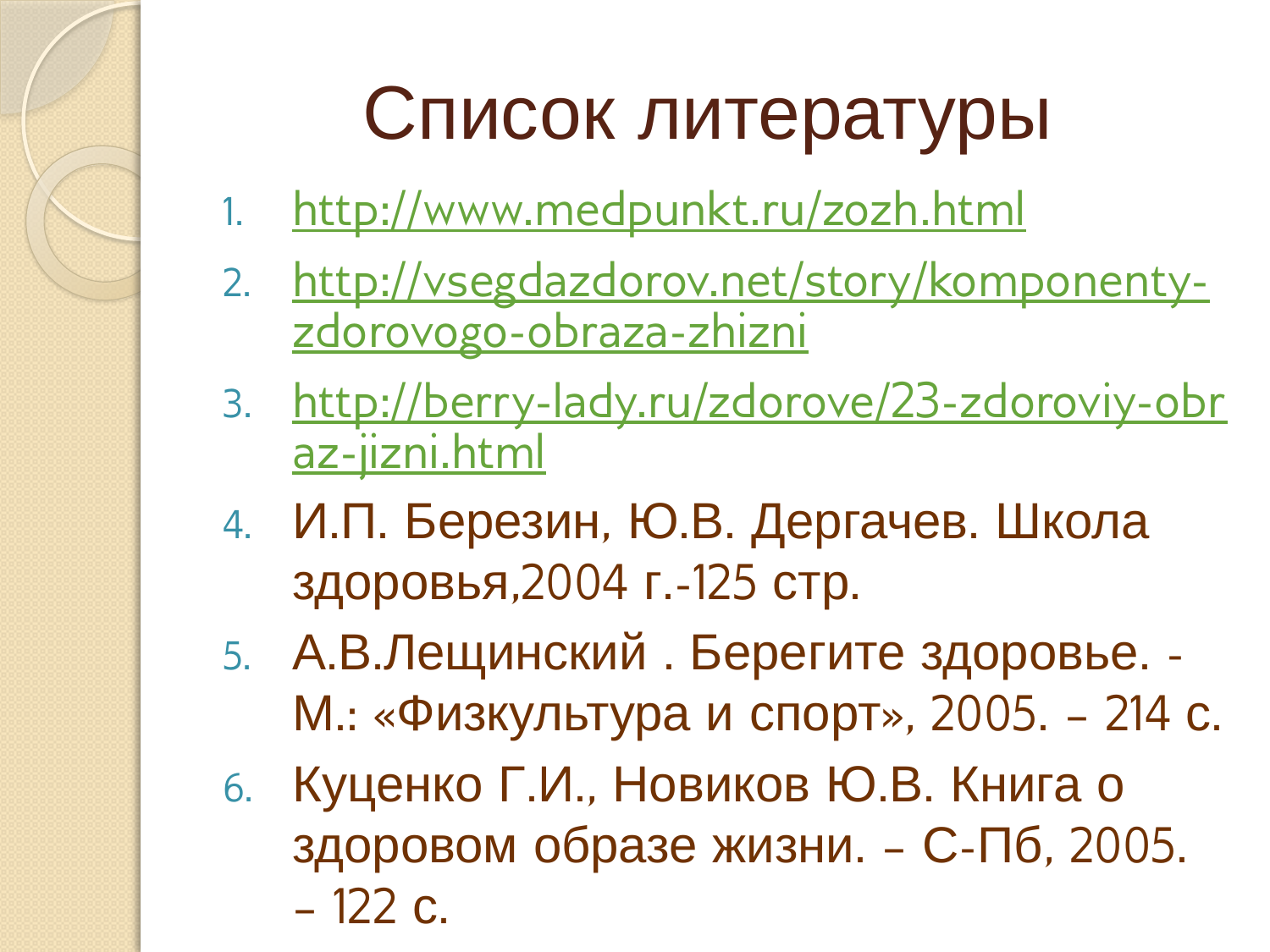

# Список литературы
http://www.medpunkt.ru/zozh.html
http://vsegdazdorov.net/story/komponenty-zdorovogo-obraza-zhizni
http://berry-lady.ru/zdorove/23-zdoroviy-obraz-jizni.html
И.П. Березин, Ю.В. Дергачев. Школа здоровья,2004 г.-125 стр.
А.В.Лещинский . Берегите здоровье. - М.: «Физкультура и спорт», 2005. – 214 с.
Куценко Г.И., Новиков Ю.В. Книга о здоровом образе жизни. – С-Пб, 2005. – 122 с.